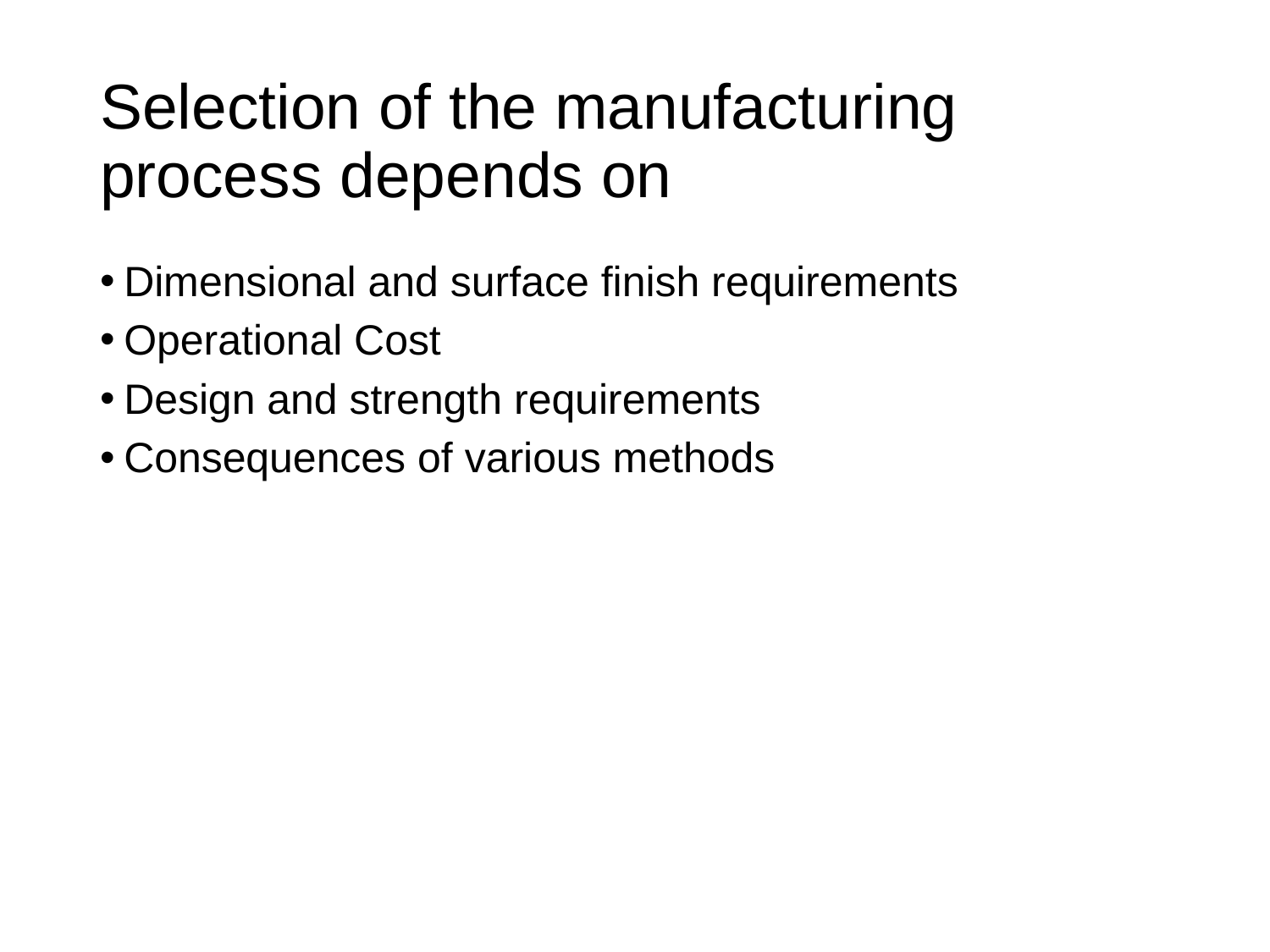

# Selection of the manufacturing process depends on
Dimensional and surface finish requirements
Operational Cost
Design and strength requirements
Consequences of various methods